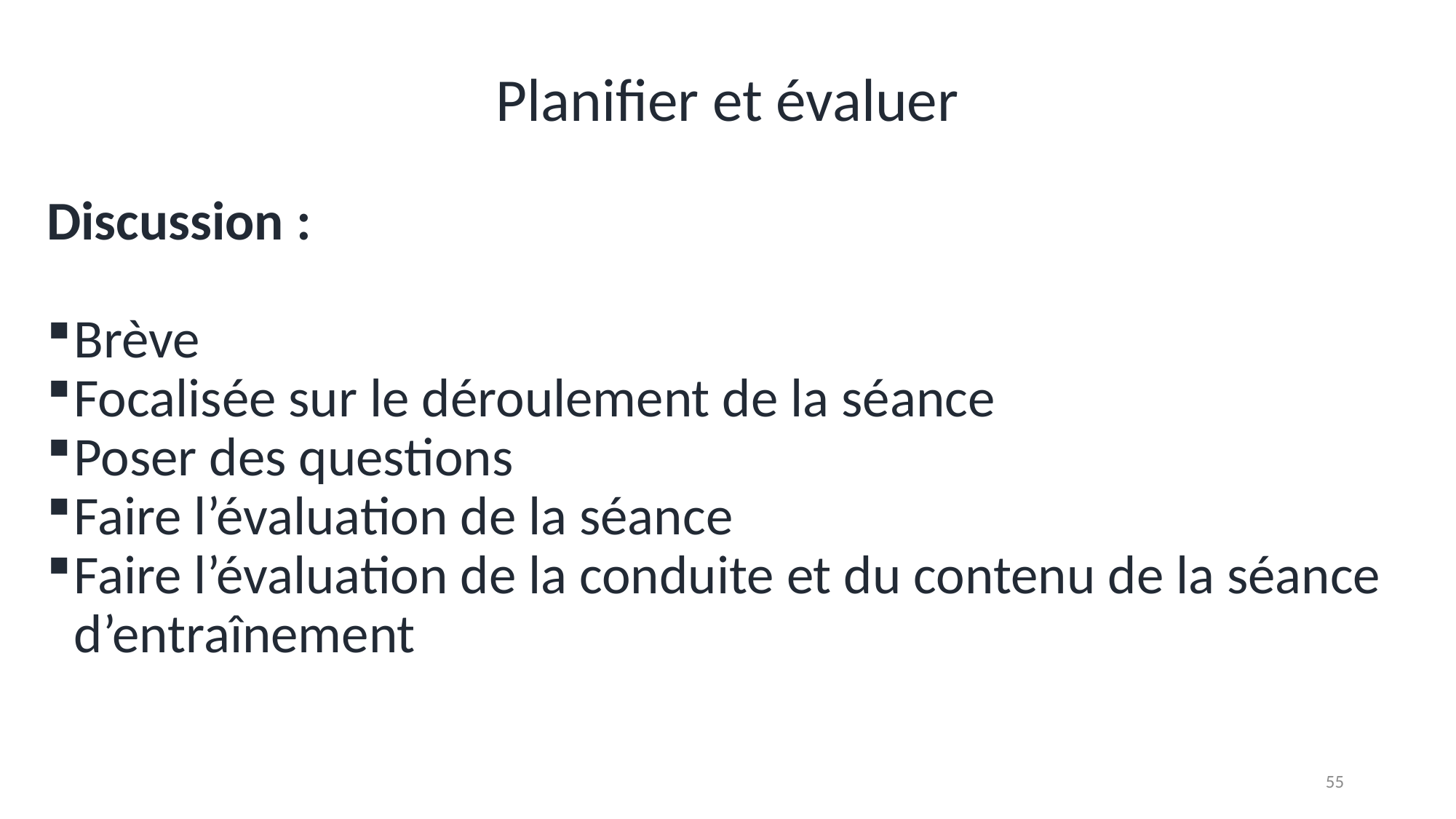

# Planifier et évaluer
Discussion :

Brève
Focalisée sur le déroulement de la séance
Poser des questions
Faire l’évaluation de la séance
Faire l’évaluation de la conduite et du contenu de la séance d’entraînement

55